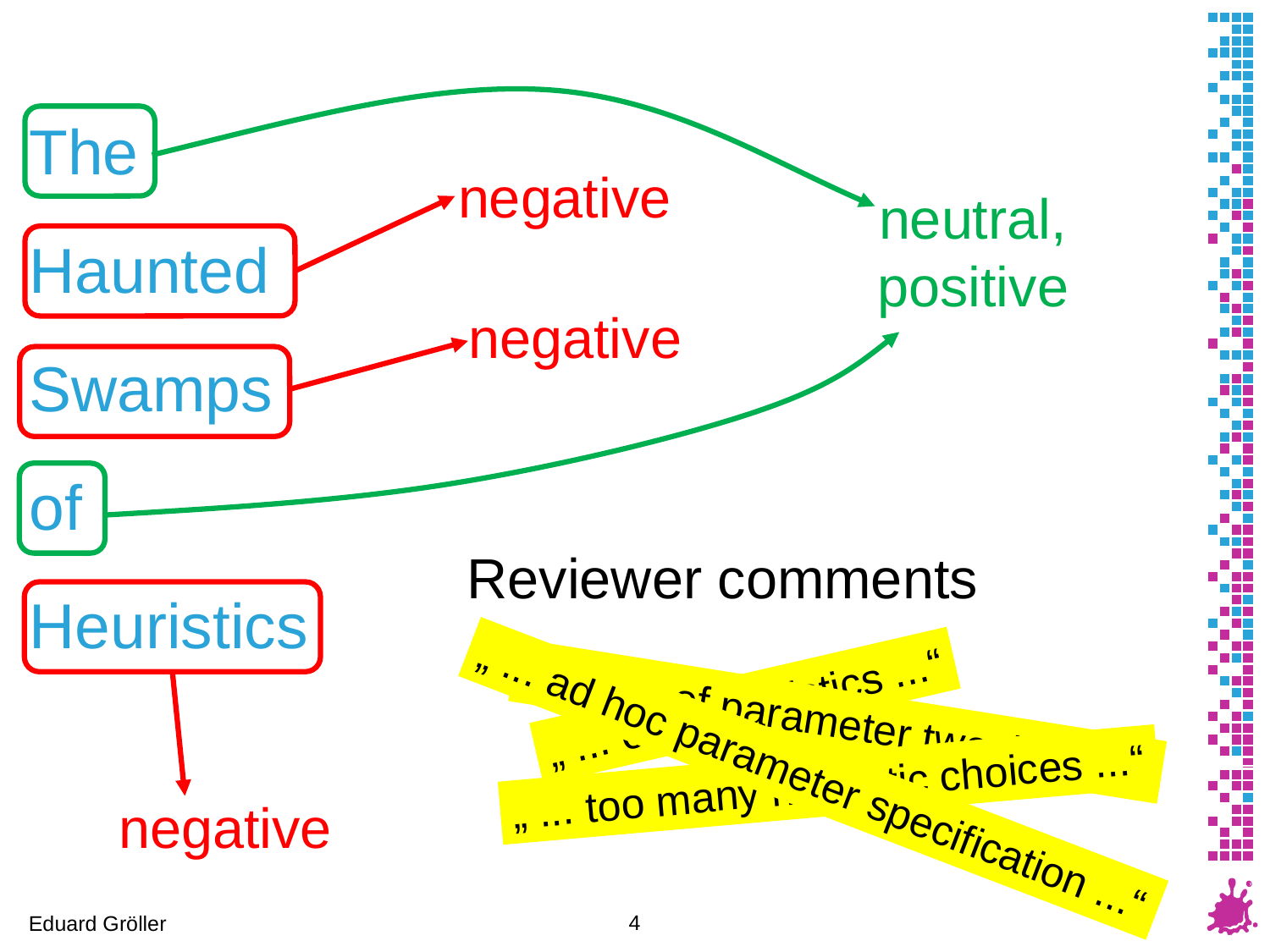

The
Haunted
Swamps
of
Heuristics

negative
neutral,
positive

negative

Reviewer comments

„ ... only heuristics ...“
„ ... lots of parameter tweaking ...“
„ ... ad hoc parameter specification ...“
„ ... too many heuristic choices ...“
negative
4
Eduard Gröller